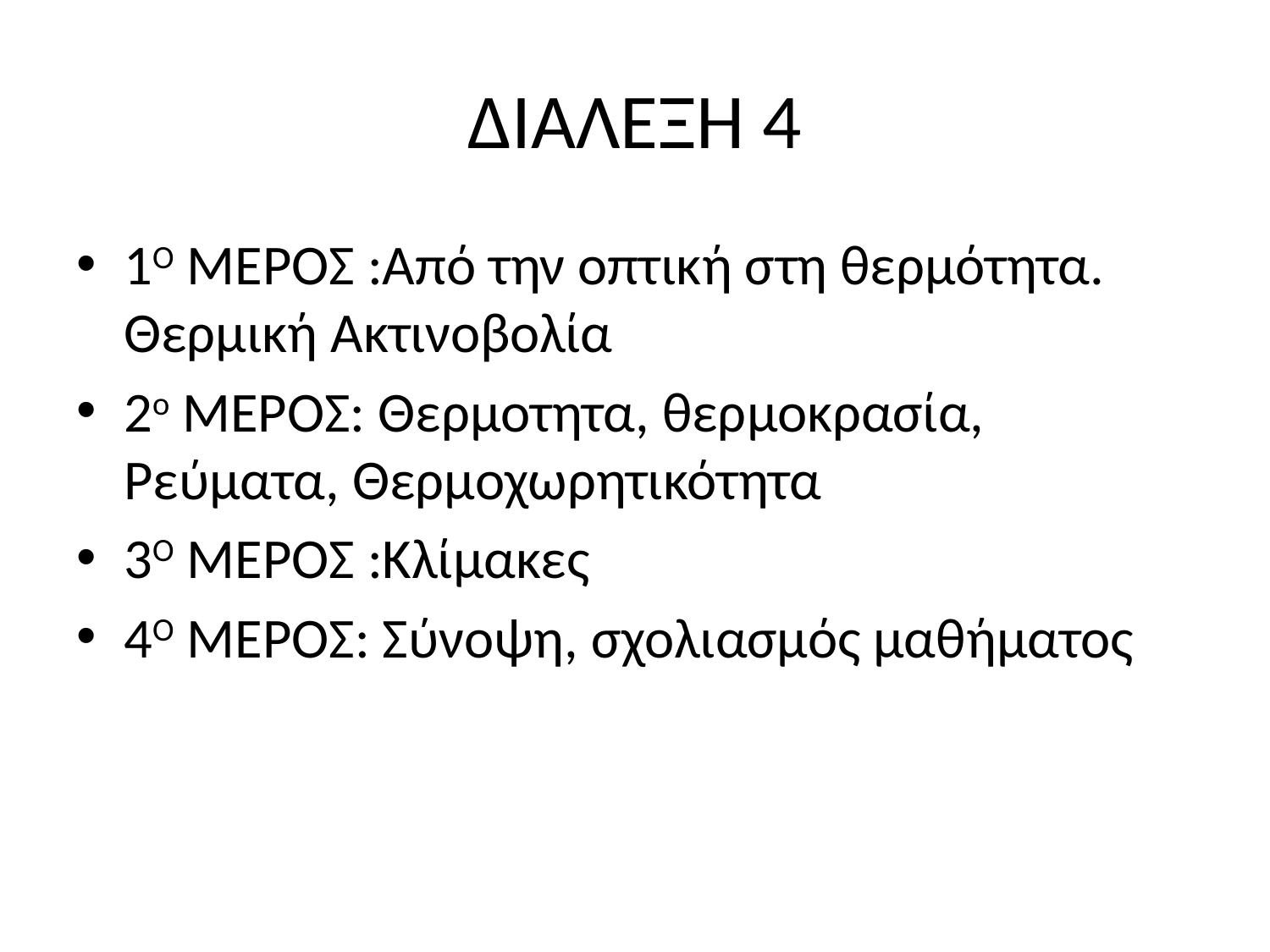

# ΔΙΑΛΕΞΗ 4
1Ο ΜΕΡΟΣ :Από την οπτική στη θερμότητα. Θερμική Ακτινοβολία
2ο ΜΕΡΟΣ: Θερμοτητα, θερμοκρασία, Ρεύματα, Θερμοχωρητικότητα
3Ο ΜΕΡΟΣ :Κλίμακες
4Ο ΜΕΡΟΣ: Σύνοψη, σχολιασμός μαθήματος